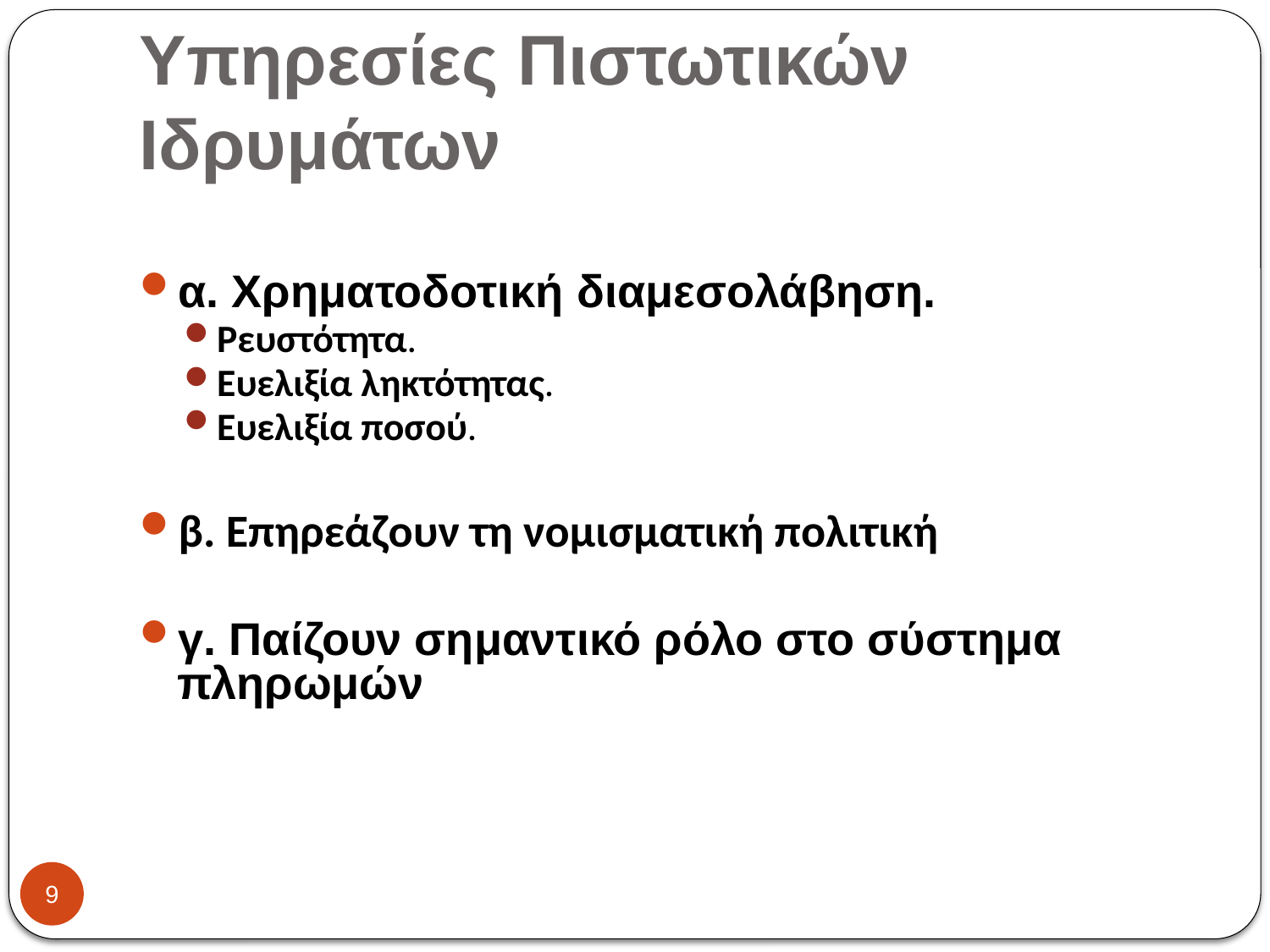

# Υπηρεσίες Πιστωτικών Ιδρυμάτων

α. Χρηματοδοτική διαμεσολάβηση.
Ρευστότητα.
Ευελιξία ληκτότητας.
Ευελιξία ποσού.

β. Επηρεάζουν τη νομισματική πολιτική

γ. Παίζουν σημαντικό ρόλο στο σύστημα πληρωμών

9